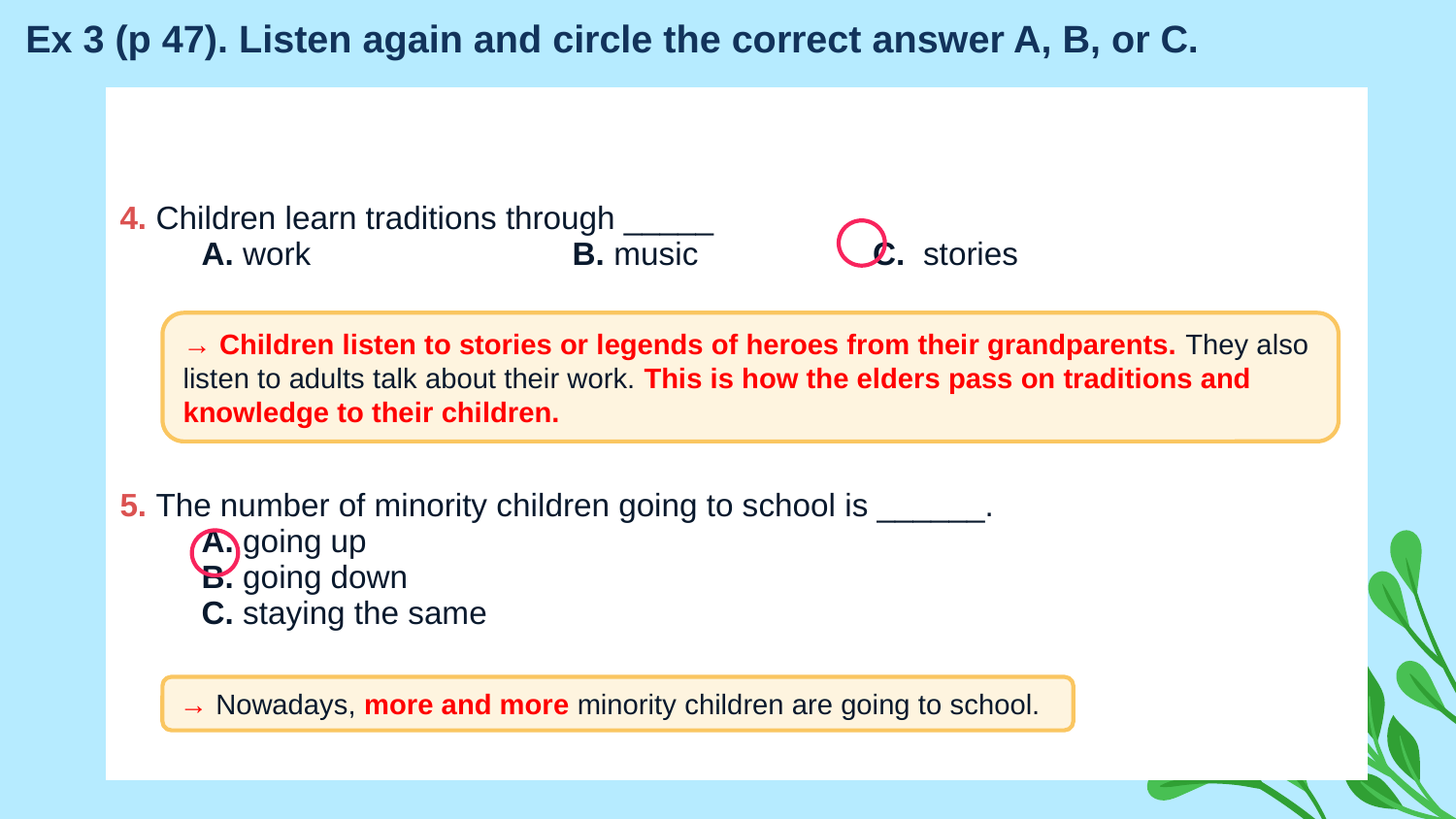

# Ex 3 (p 47). Listen again and circle the correct answer A, B, or C.
| 4. Children learn traditions through \_\_\_\_\_ A. work B. music C. stories 5. The number of minority children going to school is \_\_\_\_\_\_. A. going up B. going down C. staying the same |
| --- |

→ Children listen to stories or legends of heroes from their grandparents. They also listen to adults talk about their work. This is how the elders pass on traditions and knowledge to their children.

→ Nowadays, more and more minority children are going to school.